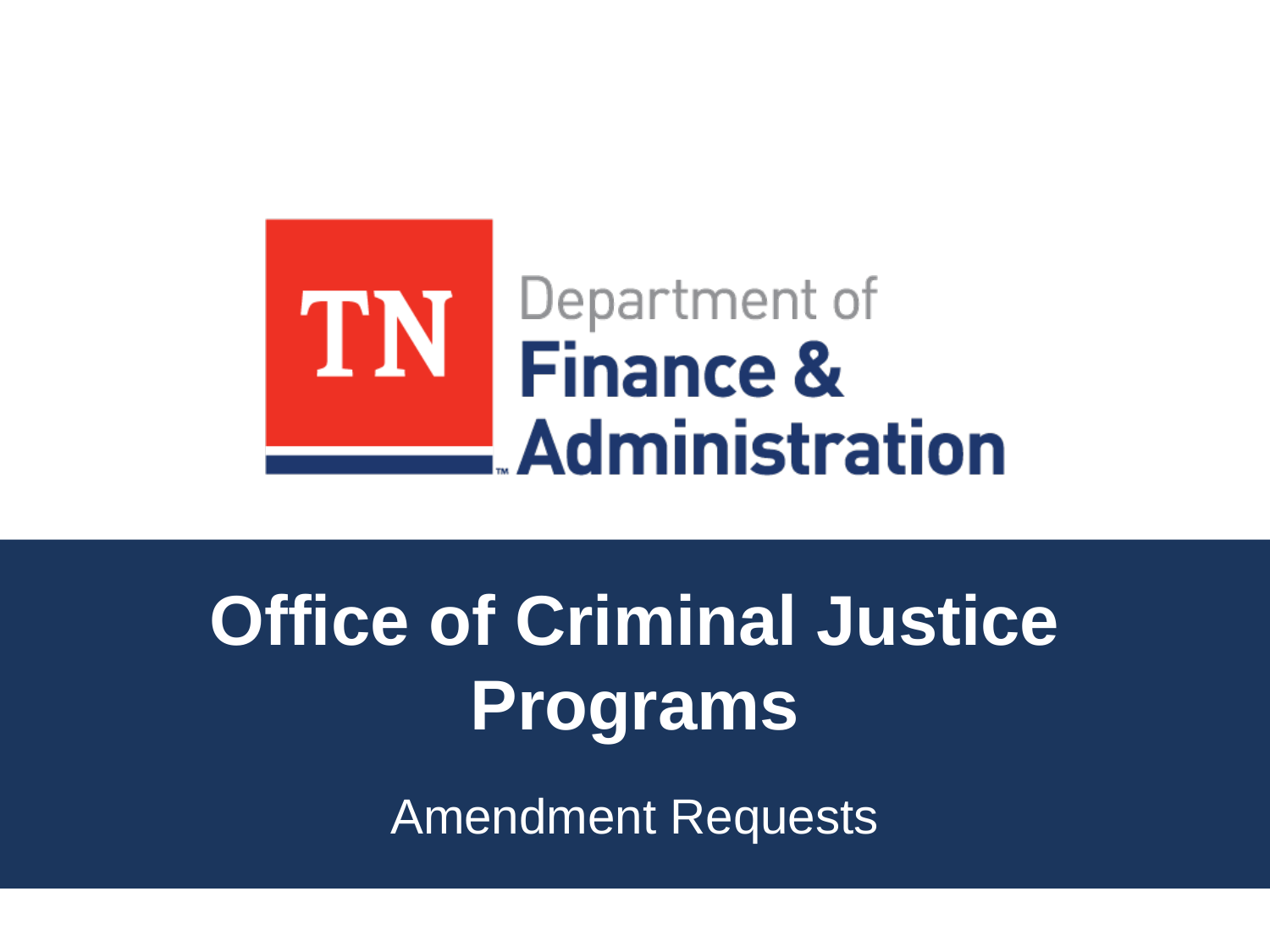

# Office of Criminal Justice Programs
Amendment Requests